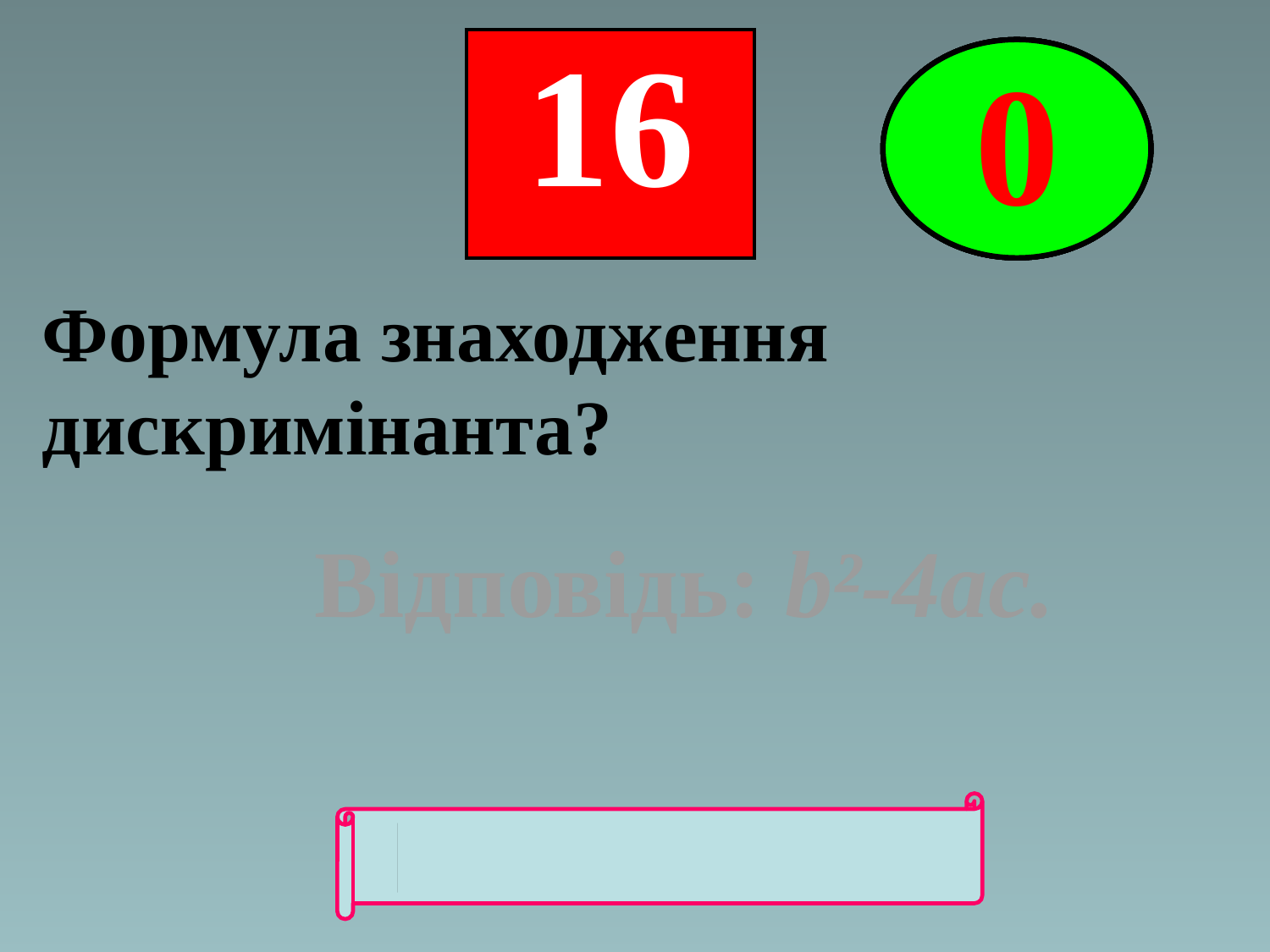

| 16 |
| --- |
5

4

3

2

0

1
Формула знаходження дискримінанта?

Відповідь: b²-4ас.

"ВОЗВРАТ"